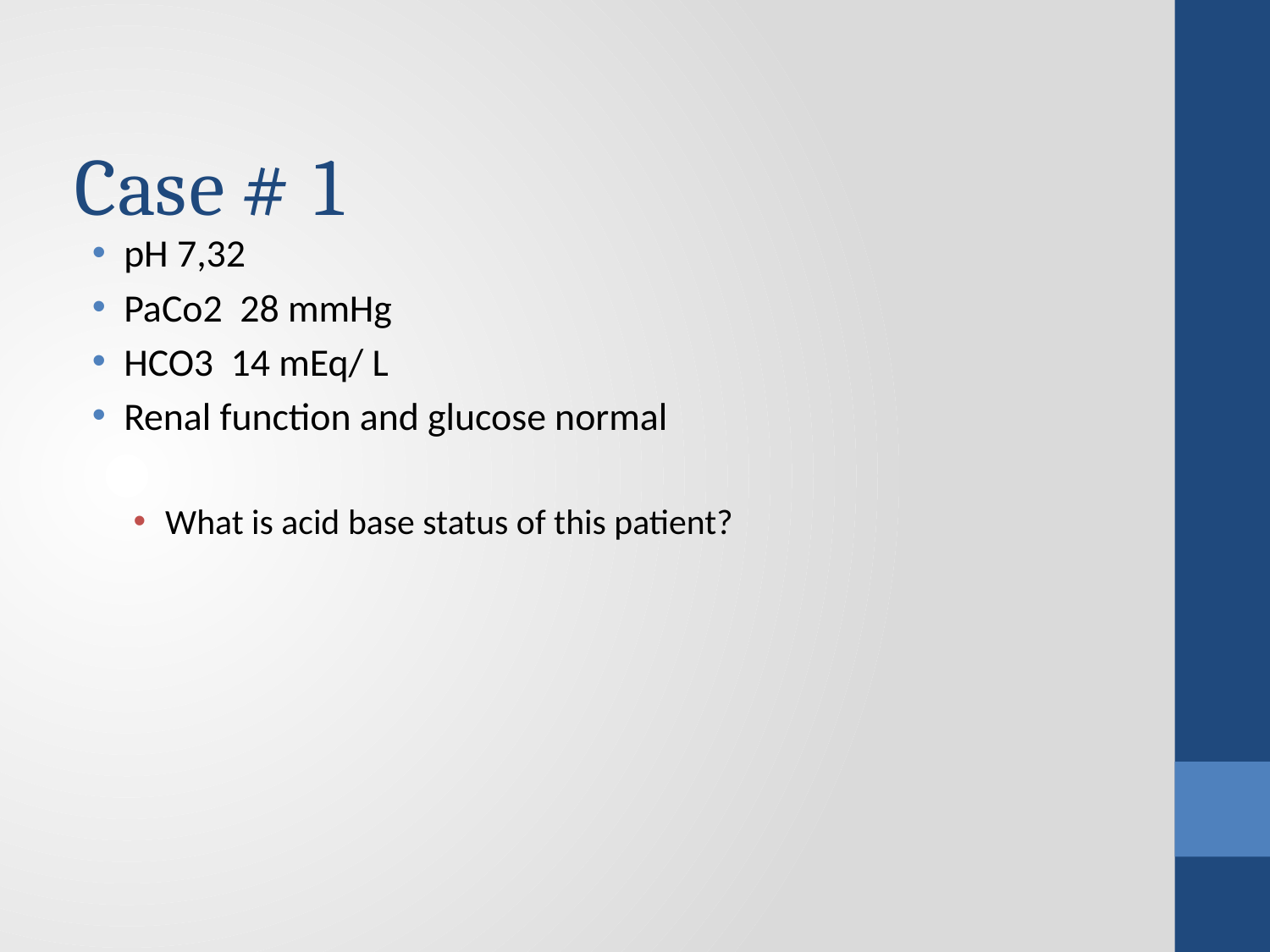

# Case # 1
pH 7,32
PaCo2  28 mmHg
HCO3  14 mEq/ L
Renal function and glucose normal

What is acid base status of this patient?